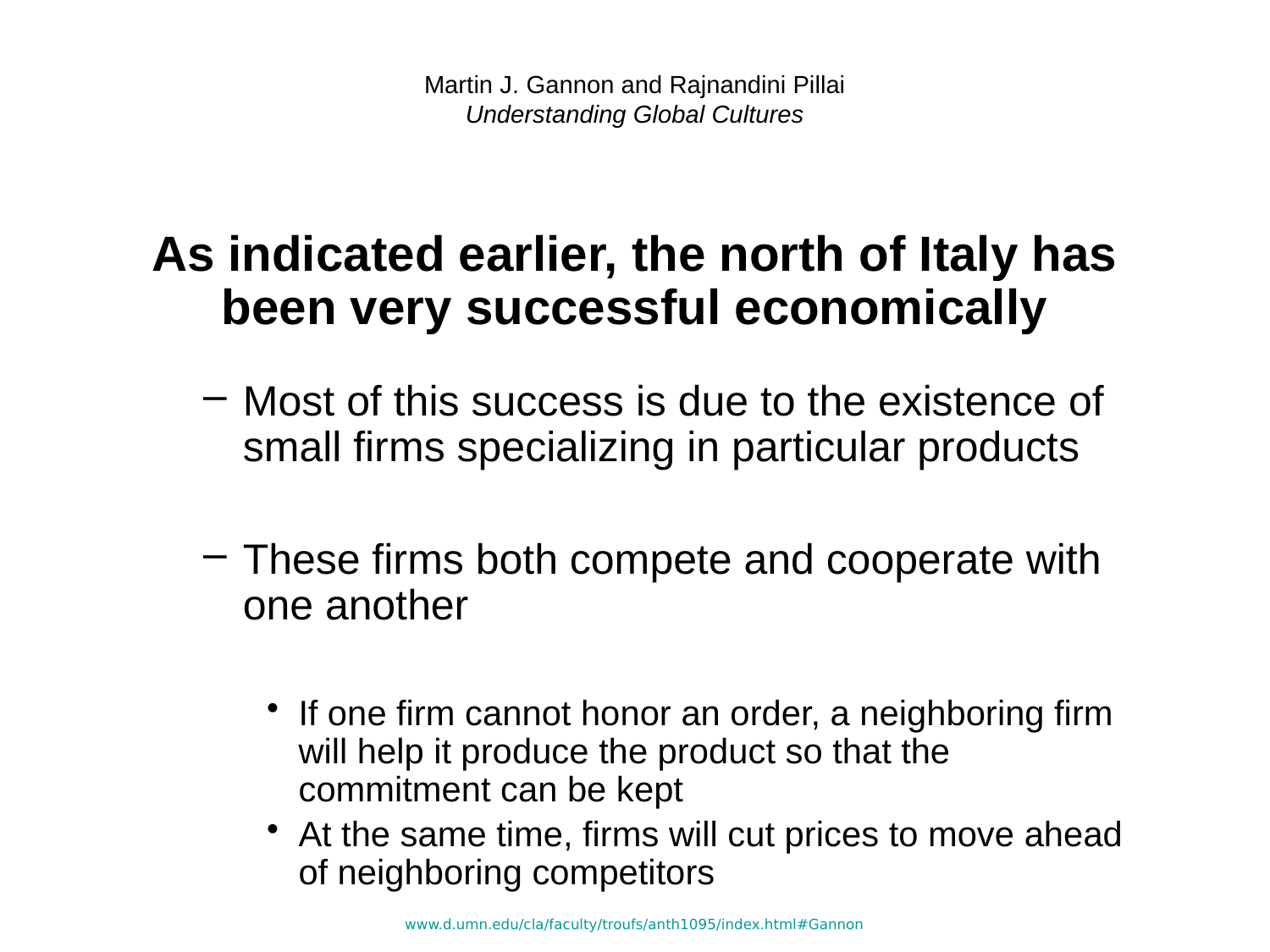

# Martin J. Gannon and Rajnandini Pillai Understanding Global Cultures
As indicated earlier, the north of Italy has been very successful economically

Most of this success is due to the existence of small firms specializing in particular products

These firms both compete and cooperate with one another

If one firm cannot honor an order, a neighboring firm will help it produce the product so that the commitment can be kept
At the same time, firms will cut prices to move ahead of neighboring competitors

www.d.umn.edu/cla/faculty/troufs/anth1095/index.html#Gannon